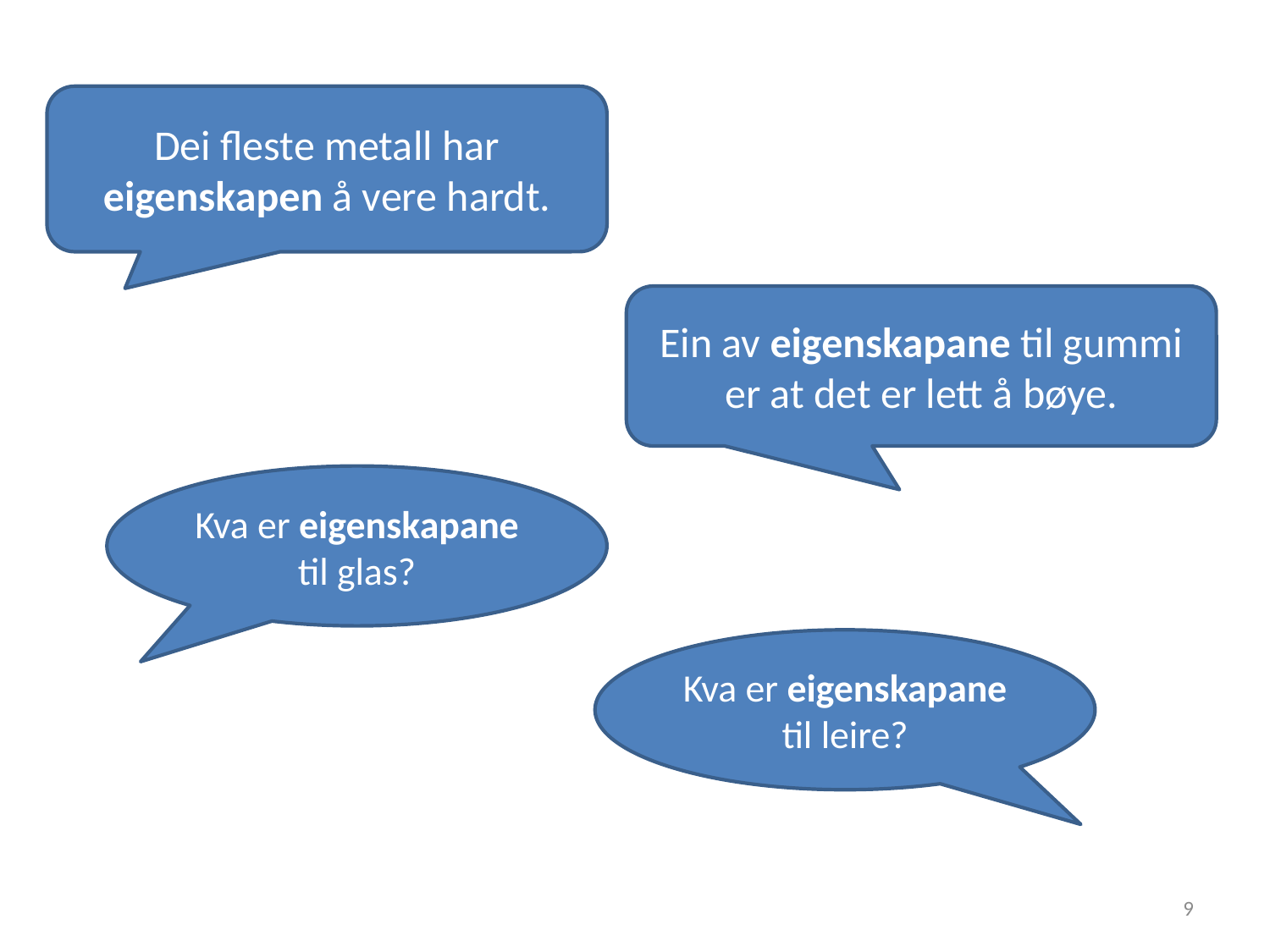

Dei fleste metall har eigenskapen å vere hardt.
Ein av eigenskapane til gummi er at det er lett å bøye.
Kva er eigenskapane til glas?
Kva er eigenskapane til leire?
9